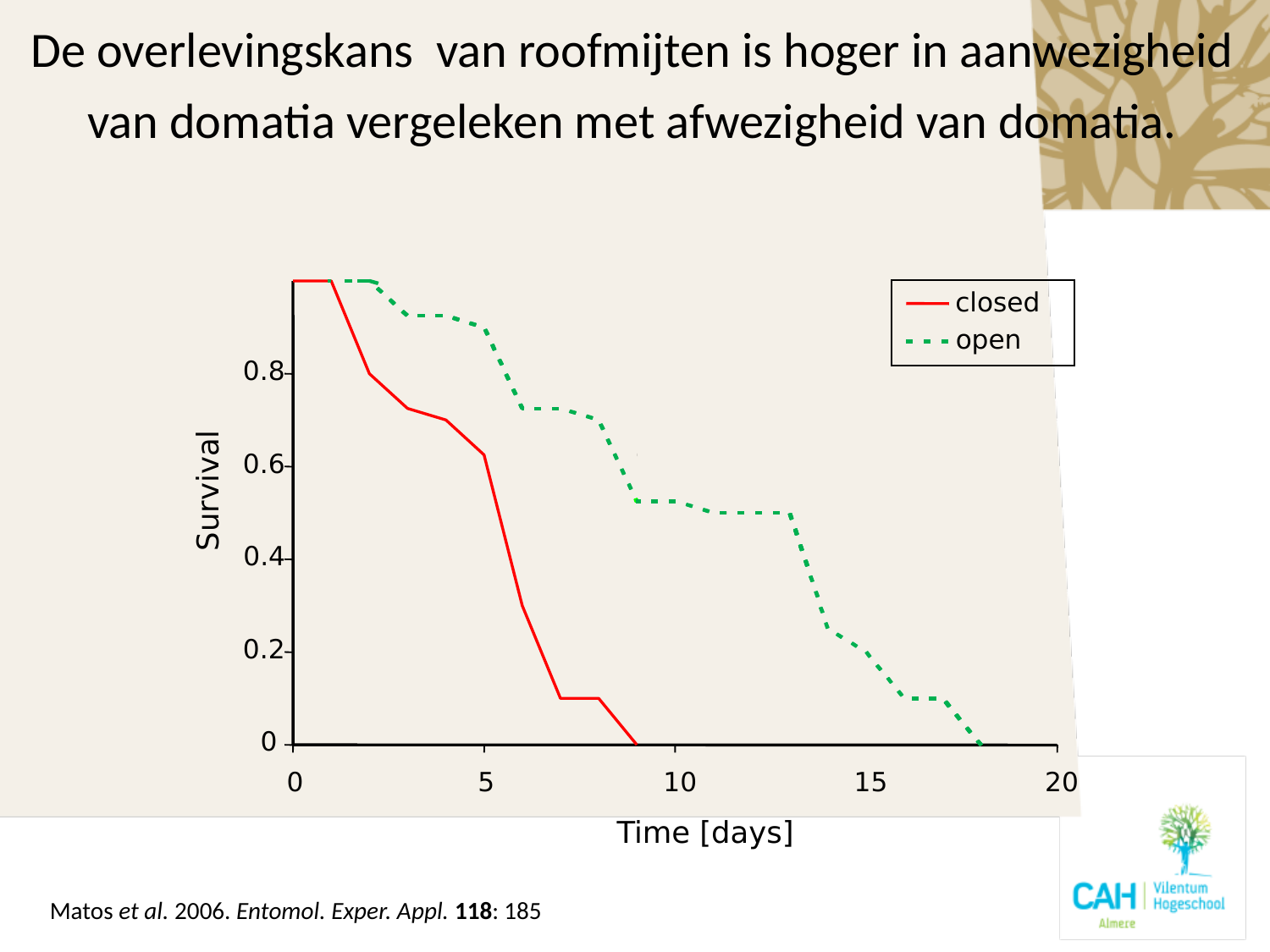

De overlevingskans  van roofmijten is hoger in aanwezigheid van domatia vergeleken met afwezigheid van domatia.

closed

open

0.8

0.6

Survival

0.4

0.2

0

0
5
10
15
20
Time [days]
Matos et al. 2006. Entomol. Exper. Appl. 118: 185